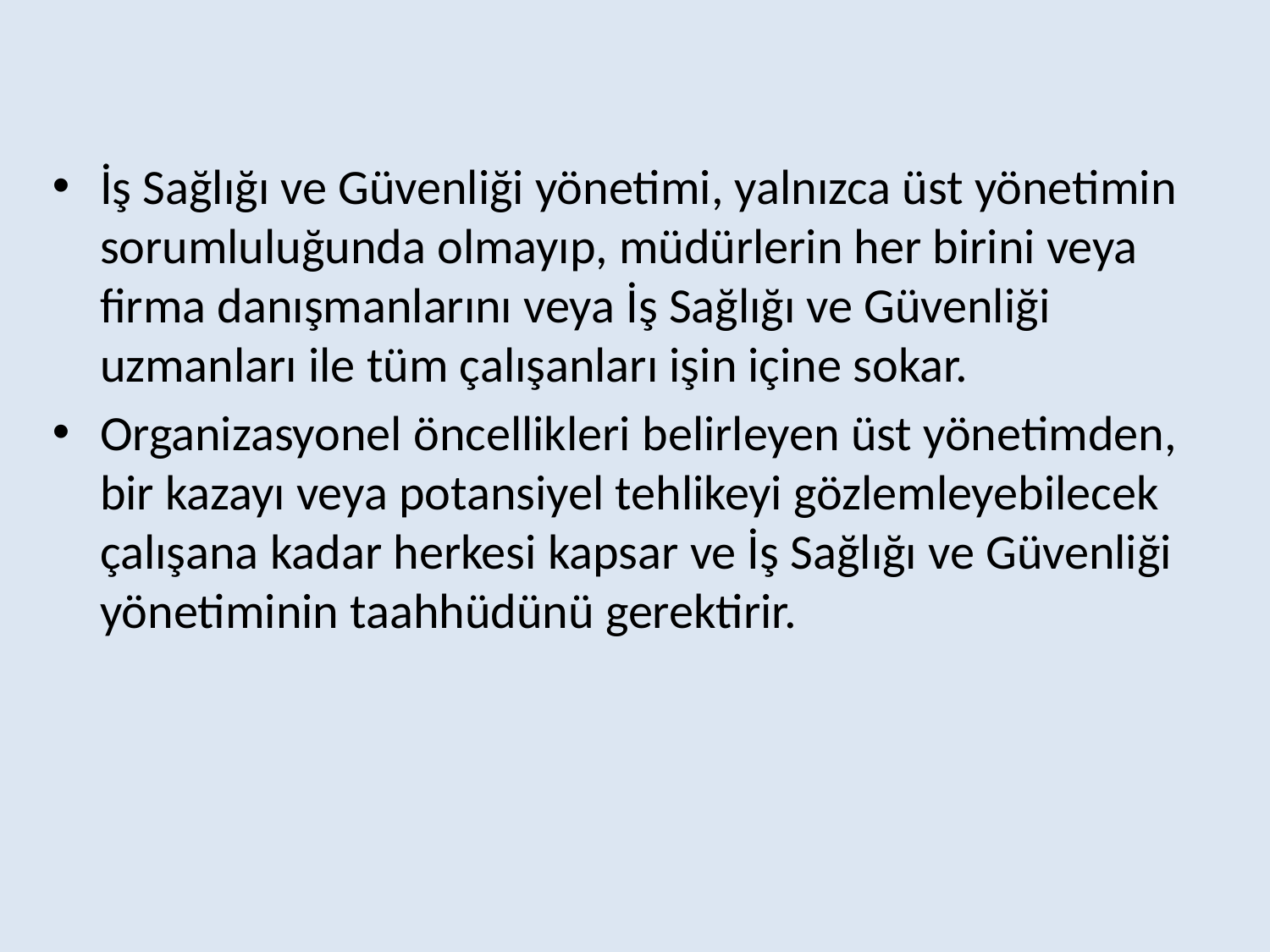

İş Sağlığı ve Güvenliği yönetimi, yalnızca üst yönetimin sorumluluğunda olmayıp, müdürlerin her birini veya firma danışmanlarını veya İş Sağlığı ve Güvenliği uzmanları ile tüm çalışanları işin içine sokar.
Organizasyonel öncellikleri belirleyen üst yönetimden, bir kazayı veya potansiyel tehlikeyi gözlemleyebilecek çalışana kadar herkesi kapsar ve İş Sağlığı ve Güvenliği yönetiminin taahhüdünü gerektirir.